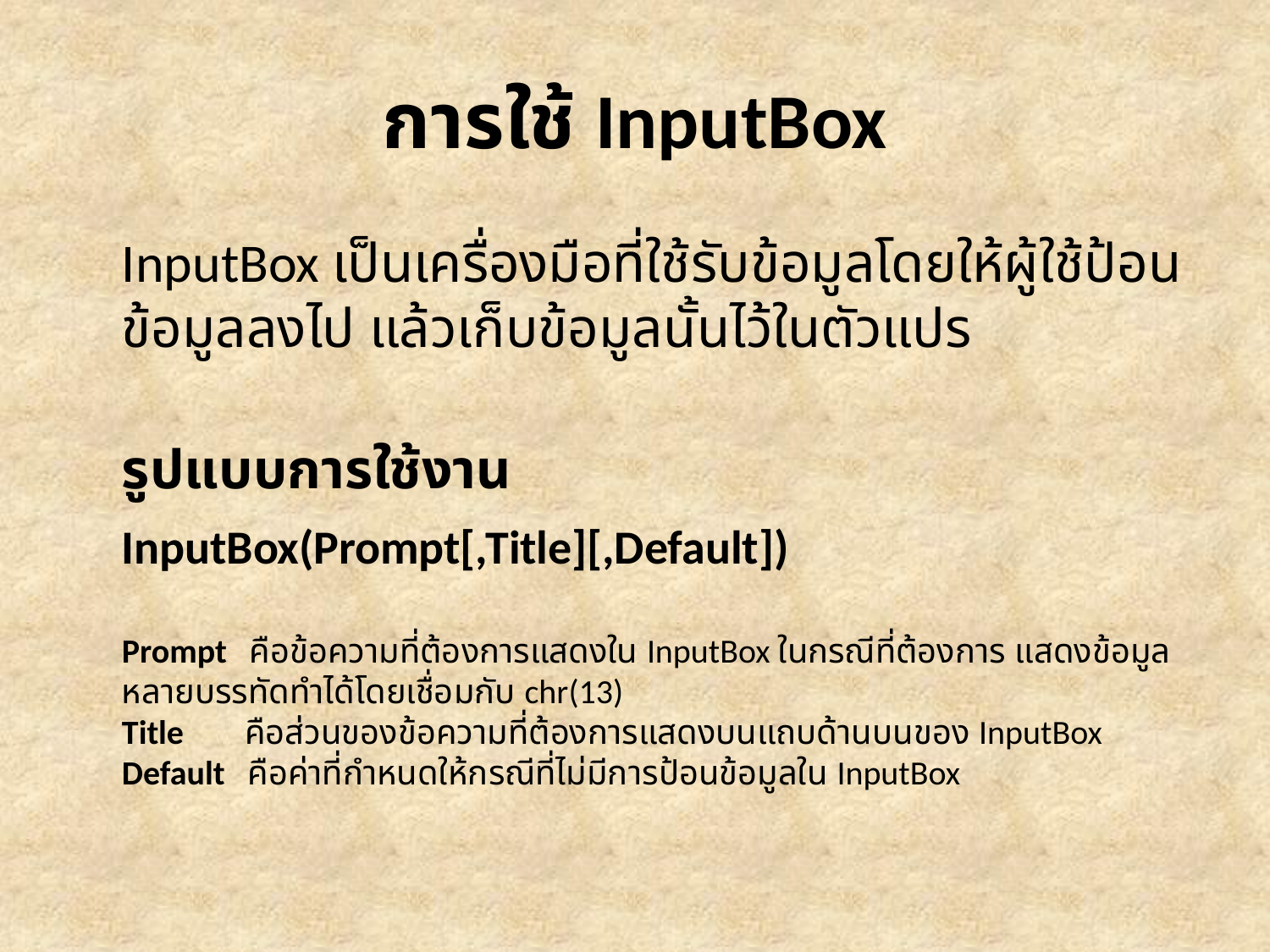

# การใช้ InputBox
		InputBox เป็นเครื่องมือที่ใช้รับข้อมูลโดยให้ผู้ใช้ป้อนข้อมูลลงไป แล้วเก็บข้อมูลนั้นไว้ในตัวแปร
รูปแบบการใช้งาน
	InputBox(Prompt[,Title][,Default])

	Prompt   คือข้อความที่ต้องการแสดงใน InputBox ในกรณีที่ต้องการ แสดงข้อมูลหลายบรรทัดทำได้โดยเชื่อมกับ chr(13)
Title        คือส่วนของข้อความที่ต้องการแสดงบนแถบด้านบนของ InputBox
Default   คือค่าที่กำหนดให้กรณีที่ไม่มีการป้อนข้อมูลใน InputBox